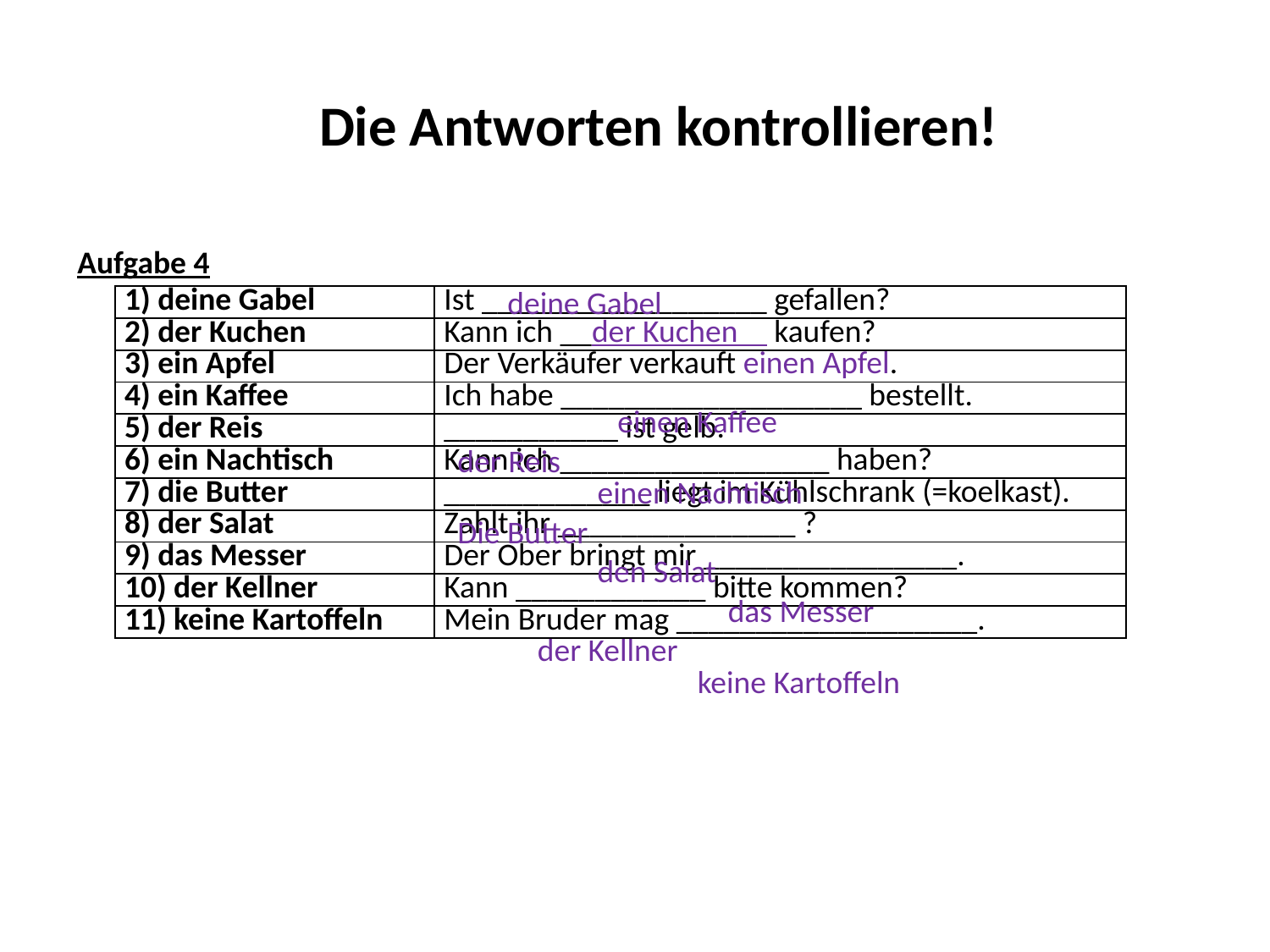

Die Antworten kontrollieren!
Aufgabe 4
deine Gabel
| 1) deine Gabel | Ist \_\_\_\_\_\_\_\_\_\_\_\_\_\_\_\_\_\_ gefallen? |
| --- | --- |
| 2) der Kuchen | Kann ich \_\_der Kuchen kaufen? |
| 3) ein Apfel | Der Verkäufer verkauft einen Apfel. |
| 4) ein Kaffee | Ich habe \_\_\_\_\_\_\_\_\_\_\_\_\_\_\_\_\_\_\_ bestellt. |
| 5) der Reis | \_\_\_\_\_\_\_\_\_\_\_ ist gelb. |
| 6) ein Nachtisch | Kann ich \_\_\_\_\_\_\_\_\_\_\_\_\_\_\_\_\_ haben? |
| 7) die Butter | \_\_\_\_\_\_\_\_\_\_\_\_\_ liegt im Kühlschrank (=koelkast). |
| 8) der Salat | Zahlt ihr \_\_\_\_\_\_\_\_\_\_\_\_\_\_\_ ? |
| 9) das Messer | Der Ober bringt mir \_\_\_\_\_\_\_\_\_\_\_\_\_\_\_\_. |
| 10) der Kellner | Kann \_\_\_\_\_\_\_\_\_\_\_\_ bitte kommen? |
| 11) keine Kartoffeln | Mein Bruder mag \_\_\_\_\_\_\_\_\_\_\_\_\_\_\_\_\_\_\_. |
einen Kaffee
der Reis
einen Nachtisch
Die Butter
den Salat
das Messer
der Kellner
keine Kartoffeln